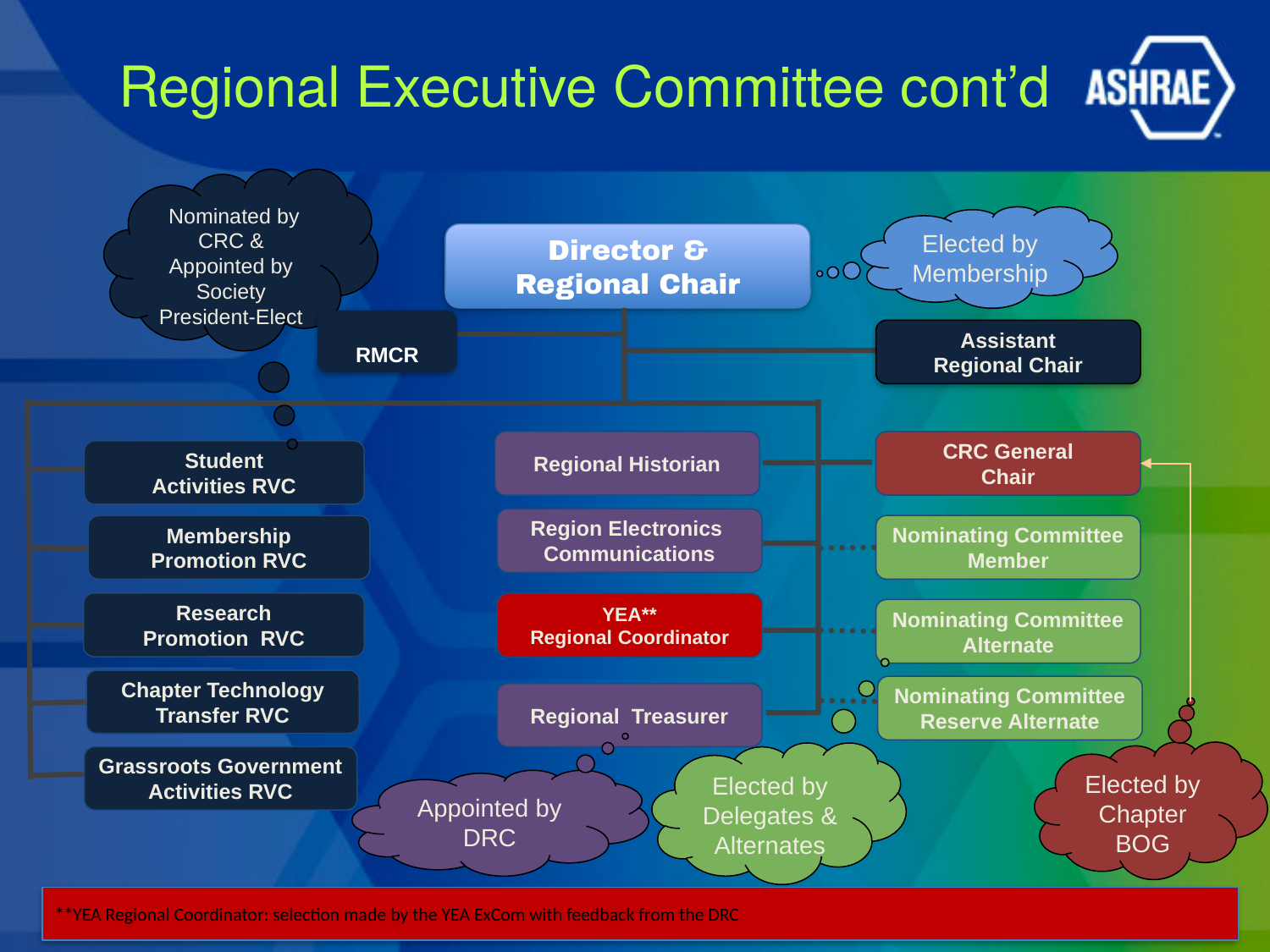

# Regional Executive Committee cont’d

 Nominated by CRC & Appointed by Society President-Elect
Elected by Membership
Director &
Regional Chair

RMCR
Assistant
Regional Chair

Regional Historian
CRC General
Chair
Student
Activities RVC

Region Electronics
Communications
Nominating Committee
Member
Membership
Promotion RVC

Research
Promotion  RVC
YEA**
Regional Coordinator
Nominating Committee
Alternate

Chapter Technology
Transfer RVC
Nominating Committee
Reserve Alternate
Regional  Treasurer

Elected by Chapter BOG
Elected by Delegates & Alternates
Grassroots Government
Activities RVC
Appointed by
DRC

**YEA Regional Coordinator: selection made by the YEA ExCom with feedback from the DRC